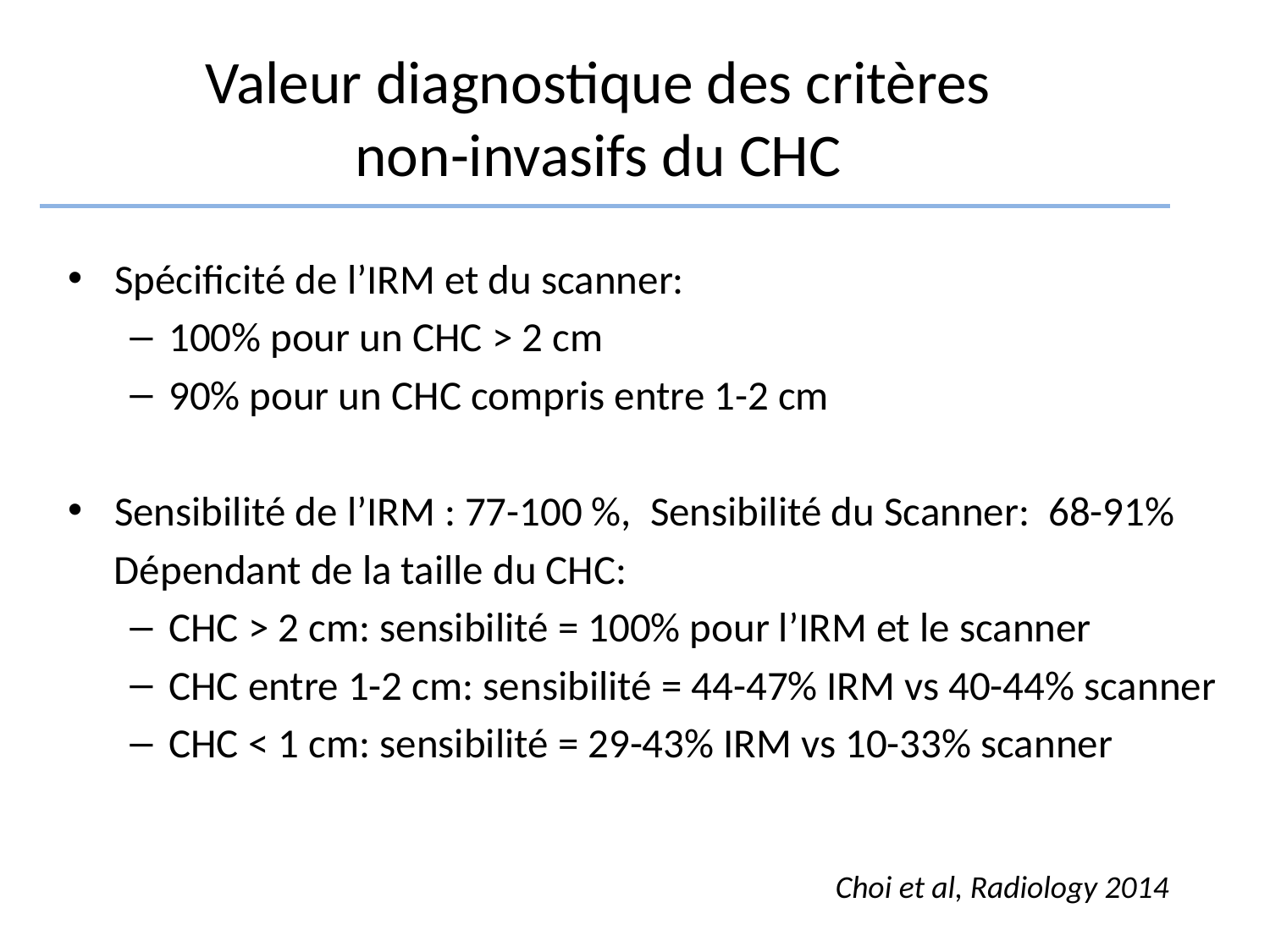

# Valeur diagnostique des critères non-invasifs du CHC
Spécificité de l’IRM et du scanner:
100% pour un CHC > 2 cm
90% pour un CHC compris entre 1-2 cm

Sensibilité de l’IRM : 77-100 %,  Sensibilité du Scanner:  68-91%
     Dépendant de la taille du CHC:
CHC > 2 cm: sensibilité = 100% pour l’IRM et le scanner
CHC entre 1-2 cm: sensibilité = 44-47% IRM vs 40-44% scanner
CHC < 1 cm: sensibilité = 29-43% IRM vs 10-33% scanner
Choi et al, Radiology 2014